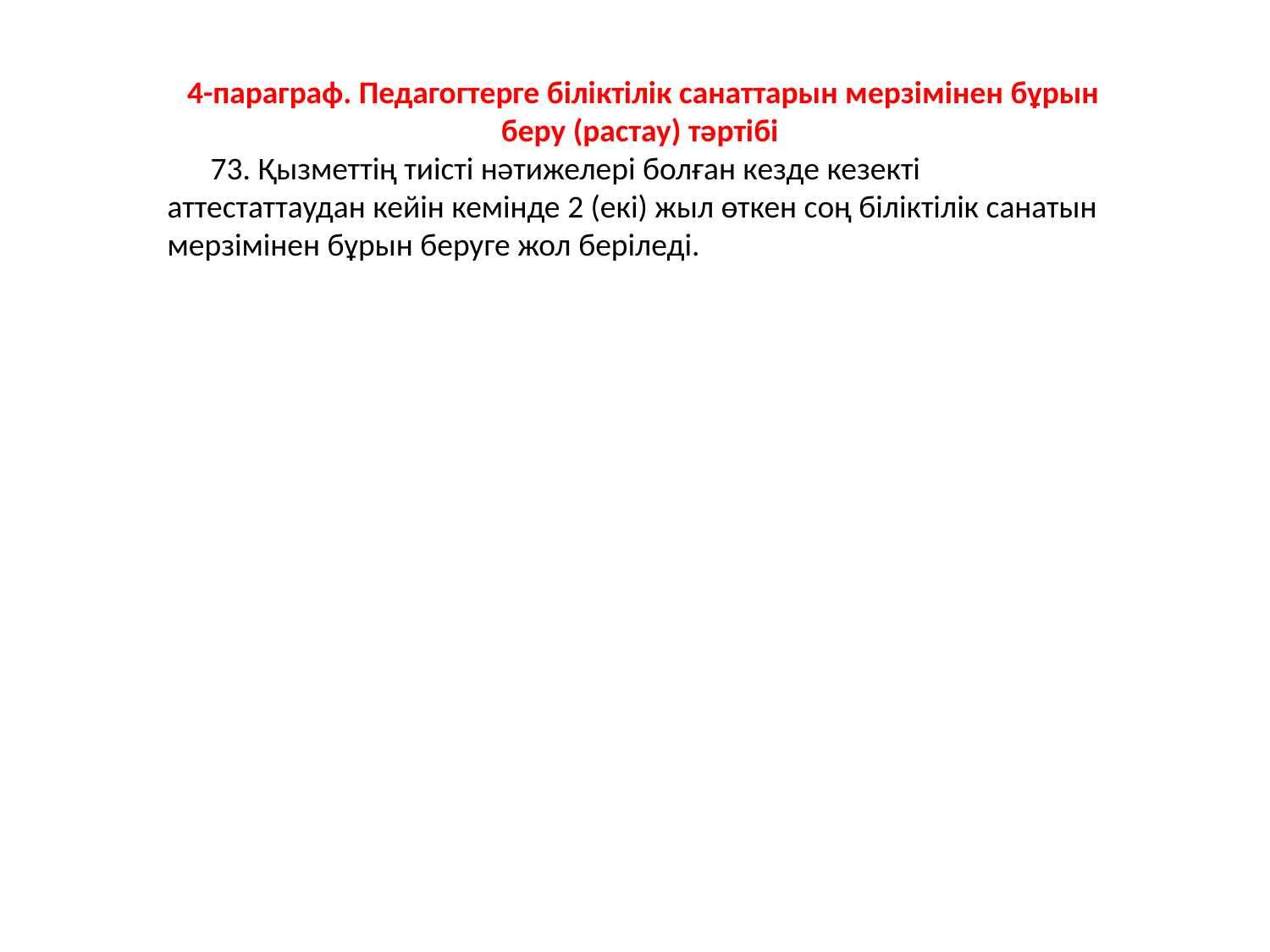

4-параграф. Педагогтерге біліктілік санаттарын мерзімінен бұрын беру (растау) тәртібі
      73. Қызметтің тиісті нәтижелері болған кезде кезекті аттестаттаудан кейін кемінде 2 (екі) жыл өткен соң біліктілік санатын мерзімінен бұрын беруге жол беріледі.